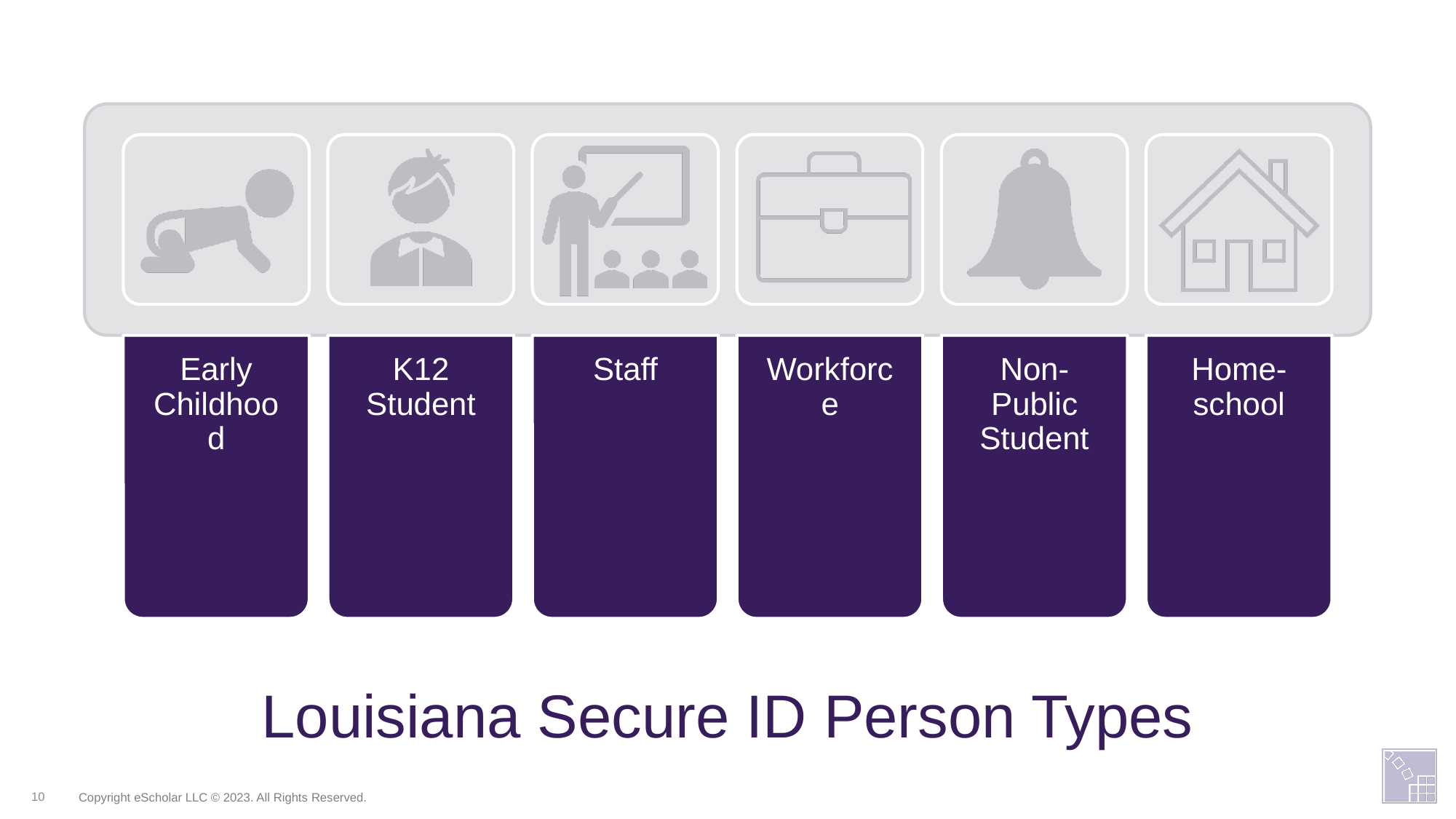

Early Childhood
K12 Student
Staff
Workforce
Non-Public Student
Home-school

Louisiana Secure ID Person Types
10
Copyright eScholar LLC © 2023. All Rights Reserved.